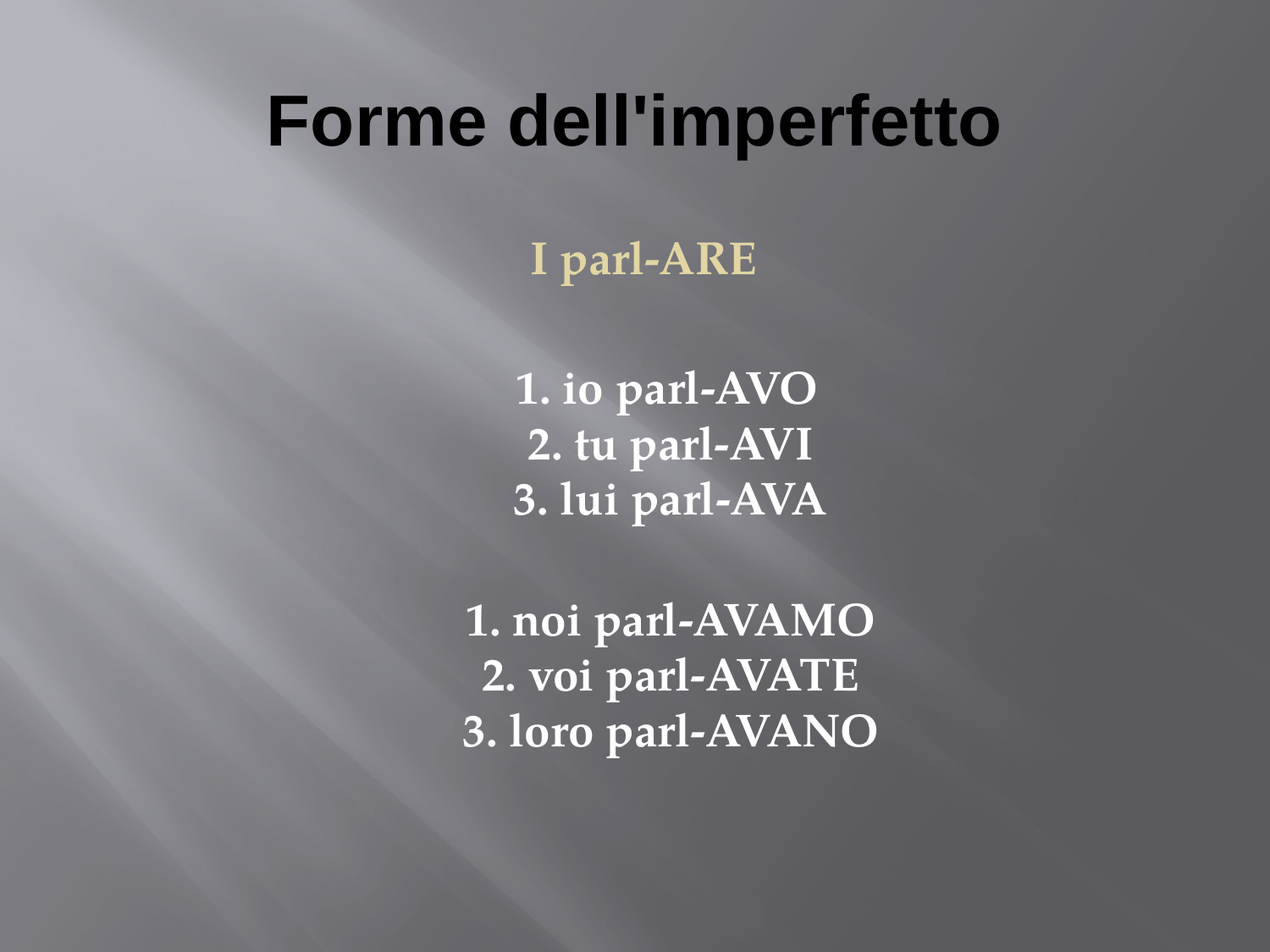

# Forme dell'imperfetto
I parl-ARE

    1. io parl-AVO
2. tu parl-AVI
3. lui parl-AVA
1. noi parl-AVAMO
2. voi parl-AVATE
3. loro parl-AVANO